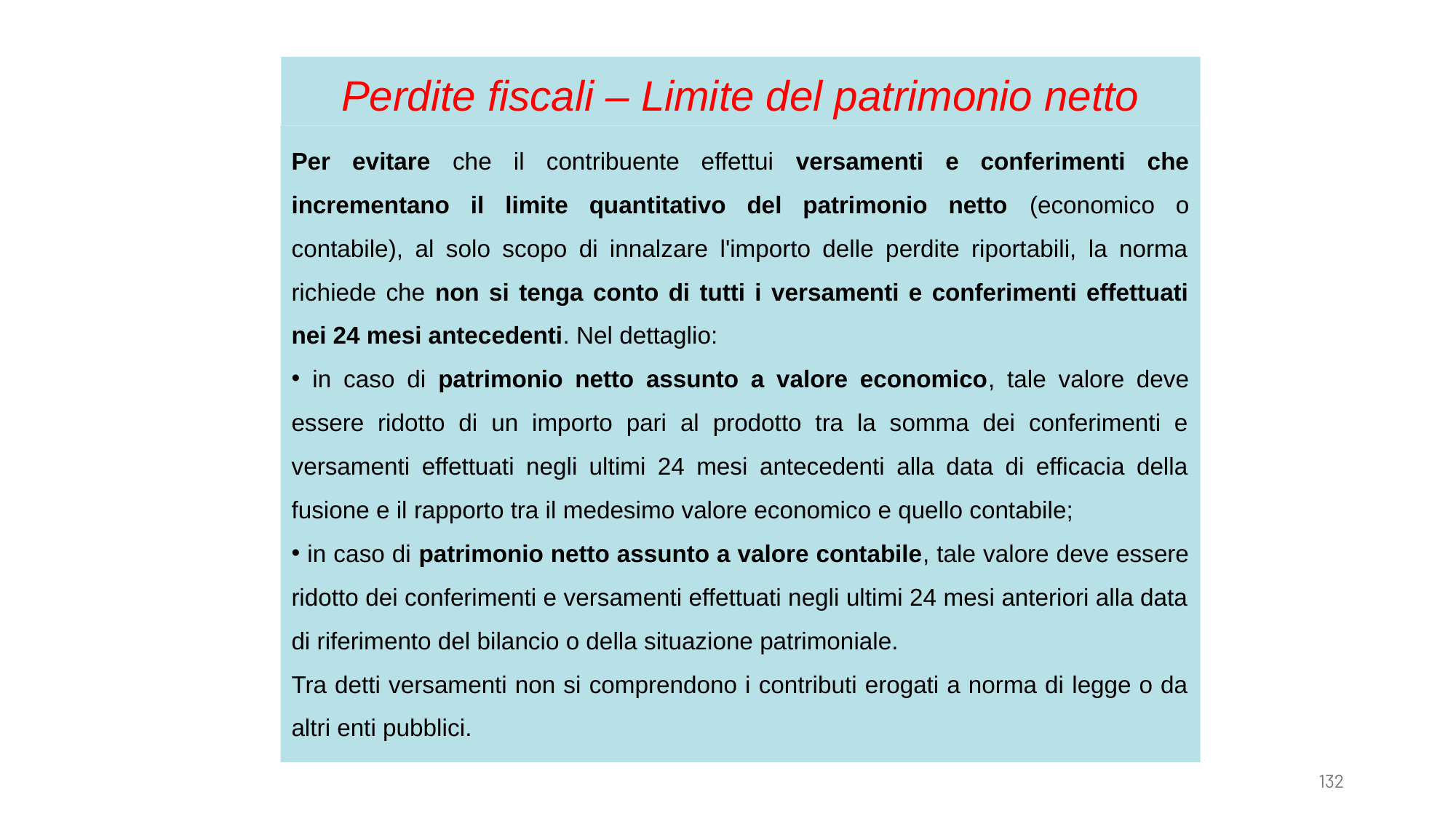

# Perdite fiscali – Limite del patrimonio netto
Per evitare che il contribuente effettui versamenti e conferimenti che incrementano il limite quantitativo del patrimonio netto (economico o contabile), al solo scopo di innalzare l'importo delle perdite riportabili, la norma richiede che non si tenga conto di tutti i versamenti e conferimenti effettuati nei 24 mesi antecedenti. Nel dettaglio:
 in caso di patrimonio netto assunto a valore economico, tale valore deve essere ridotto di un importo pari al prodotto tra la somma dei conferimenti e versamenti effettuati negli ultimi 24 mesi antecedenti alla data di efficacia della fusione e il rapporto tra il medesimo valore economico e quello contabile;
 in caso di patrimonio netto assunto a valore contabile, tale valore deve essere ridotto dei conferimenti e versamenti effettuati negli ultimi 24 mesi anteriori alla data di riferimento del bilancio o della situazione patrimoniale.
Tra detti versamenti non si comprendono i contributi erogati a norma di legge o da altri enti pubblici.

132